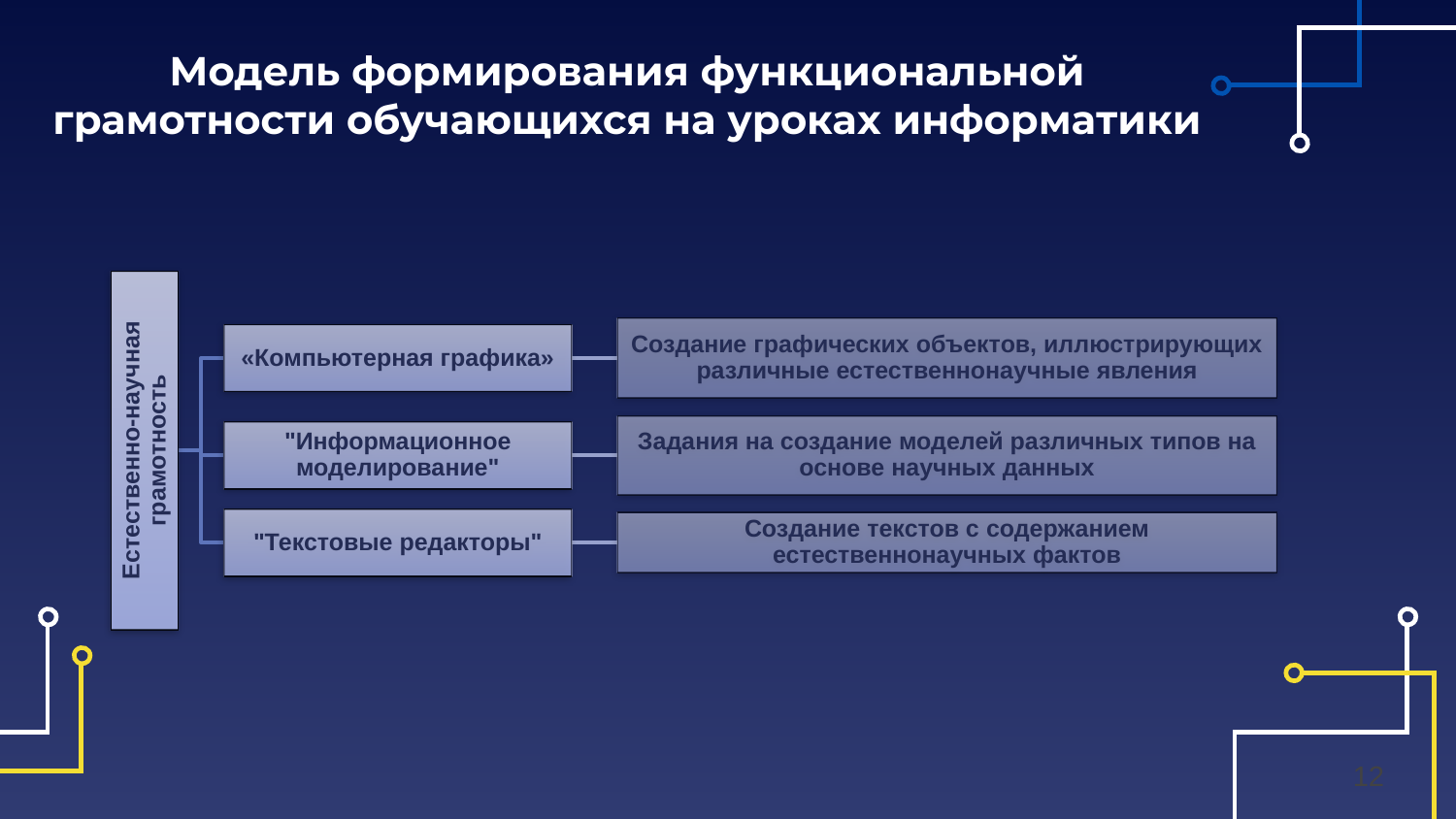

# Модель формирования функциональной грамотности обучающихся на уроках информатики

Естественно-научная грамотность
«Компьютерная графика»
Создание графических объектов, иллюстрирующих различные естественнонаучные явления
"Информационное моделирование"
Задания на создание моделей различных типов на основе научных данных
"Текстовые редакторы"
Создание текстов с содержанием естественнонаучных фактов
12